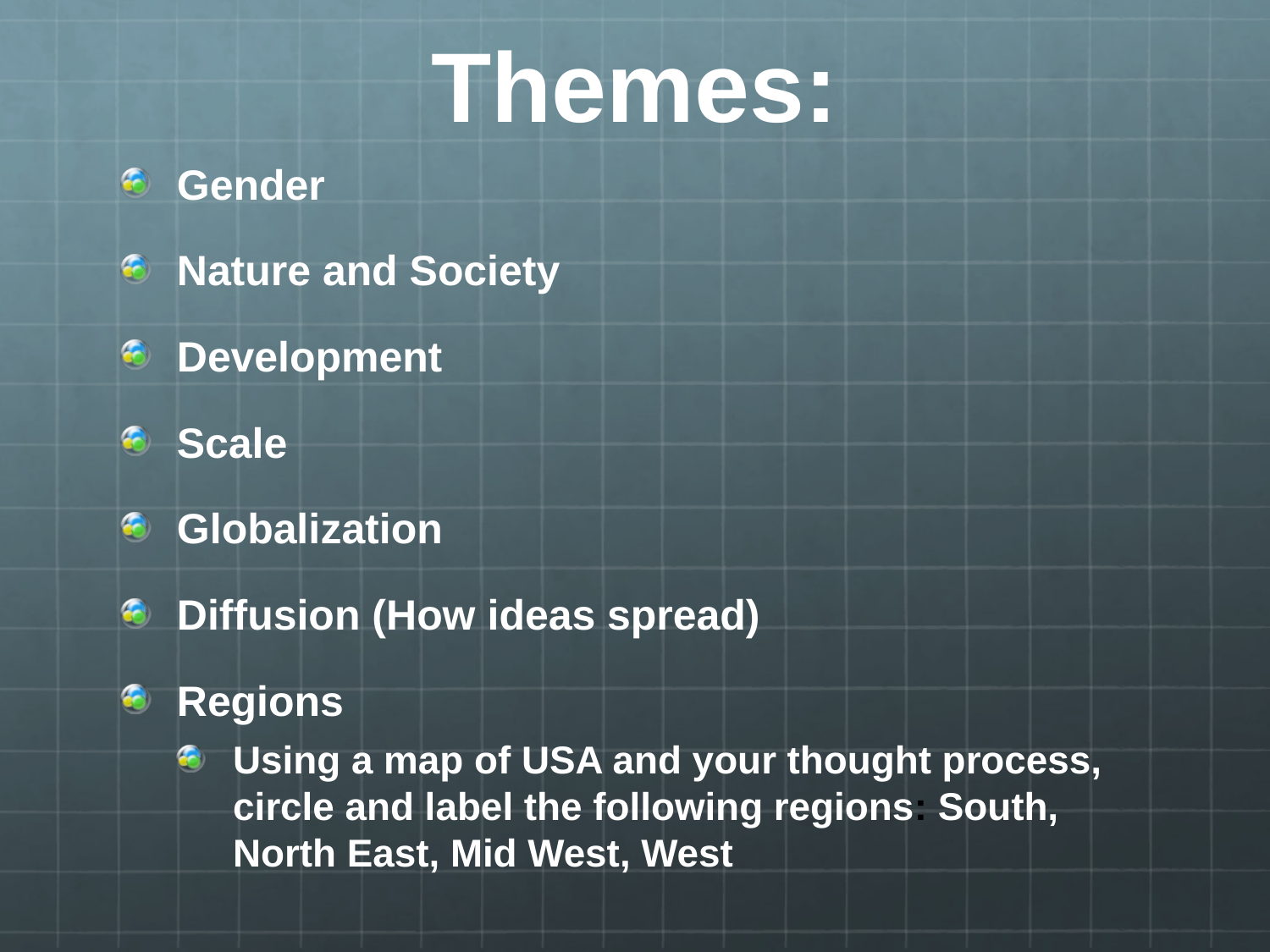

# Themes:
Gender
Nature and Society
Development
Scale
Globalization
Diffusion (How ideas spread)
Regions
Using a map of USA and your thought process, circle and label the following regions: South, North East, Mid West, West